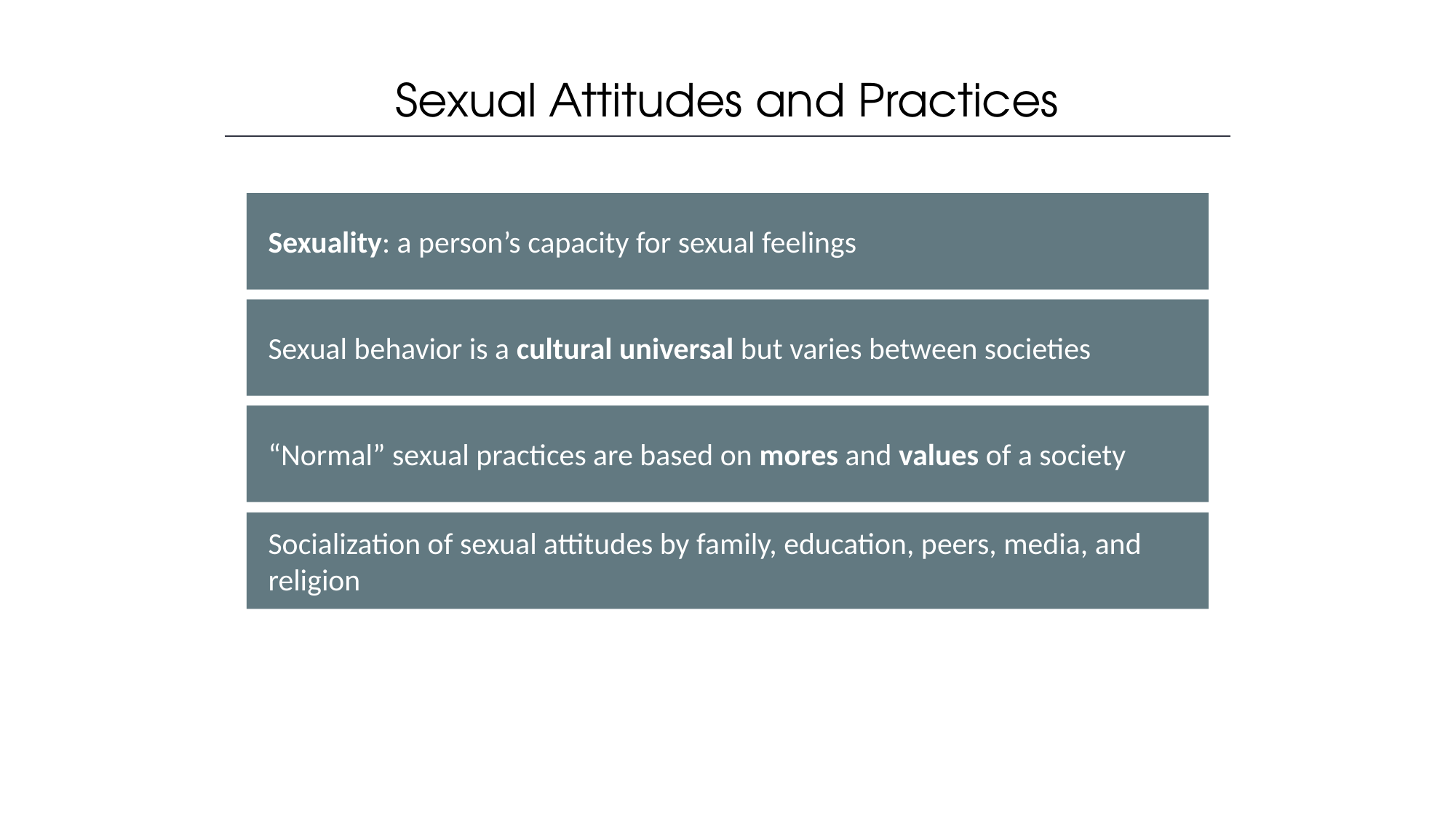

Sexual Attitudes and Practices
HAWKES LEARNING

Sexuality: a person’s capacity for sexual feelings

Sexual behavior is a cultural universal but varies between societies

“Normal” sexual practices are based on mores and values of a society

Socialization of sexual attitudes by family, education, peers, media, and religion